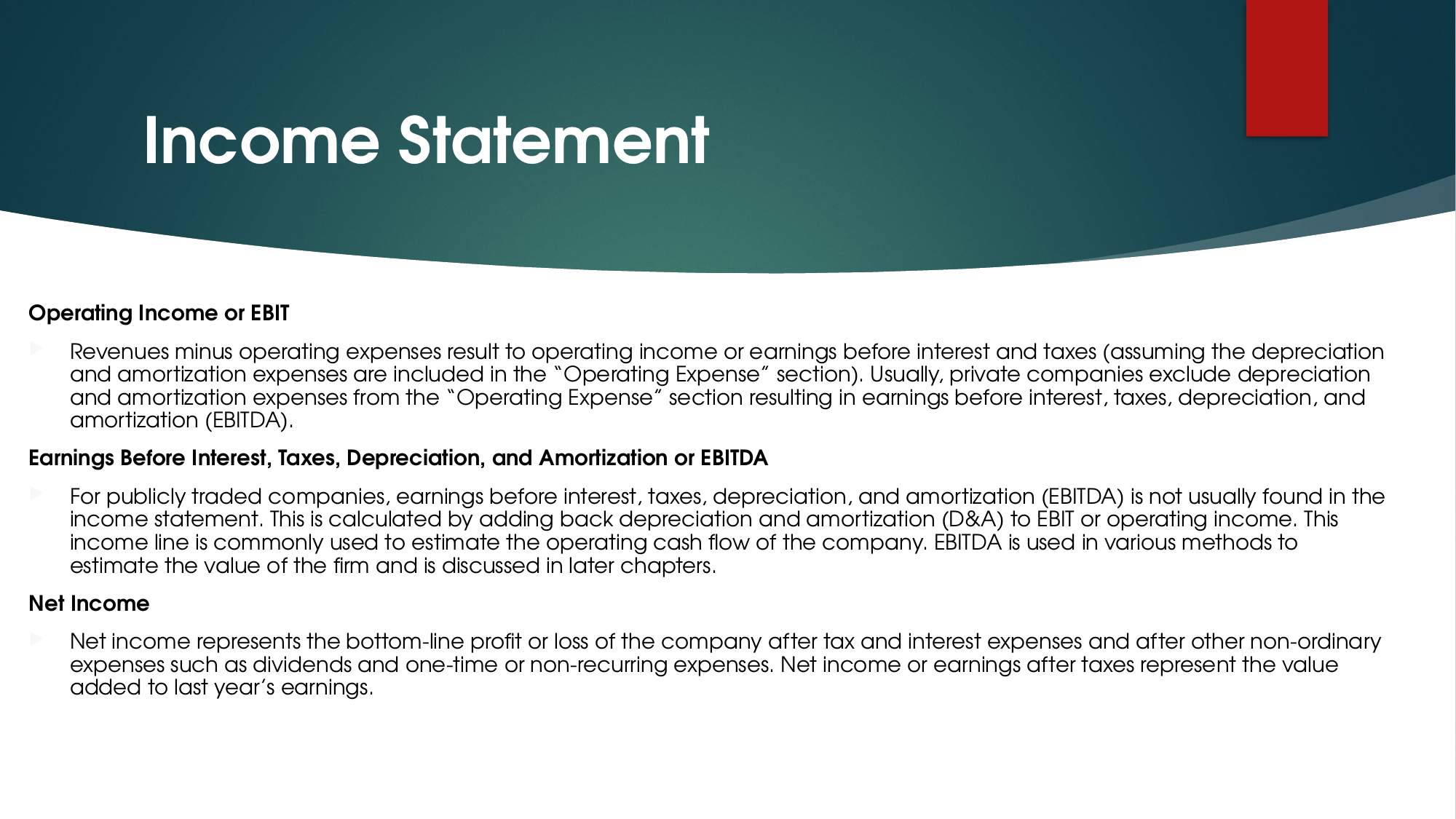

# Income Statement

Operating Income or EBIT
Revenues minus operating expenses result to operating income or earnings before interest and taxes (assuming the depreciation and amortization expenses are included in the “Operating Expense” section). Usually, private companies exclude depreciation and amortization expenses from the “Operating Expense” section resulting in earnings before interest, taxes, depreciation, and amortization (EBITDA).
Earnings Before Interest, Taxes, Depreciation, and Amortization or EBITDA
For publicly traded companies, earnings before interest, taxes, depreciation, and amortization (EBITDA) is not usually found in the income statement. This is calculated by adding back depreciation and amortization (D&A) to EBIT or operating income. This income line is commonly used to estimate the operating cash flow of the company. EBITDA is used in various methods to estimate the value of the firm and is discussed in later chapters.
Net Income
Net income represents the bottom-line profit or loss of the company after tax and interest expenses and after other non-ordinary expenses such as dividends and one-time or non-recurring expenses. Net income or earnings after taxes represent the value added to last year’s earnings.